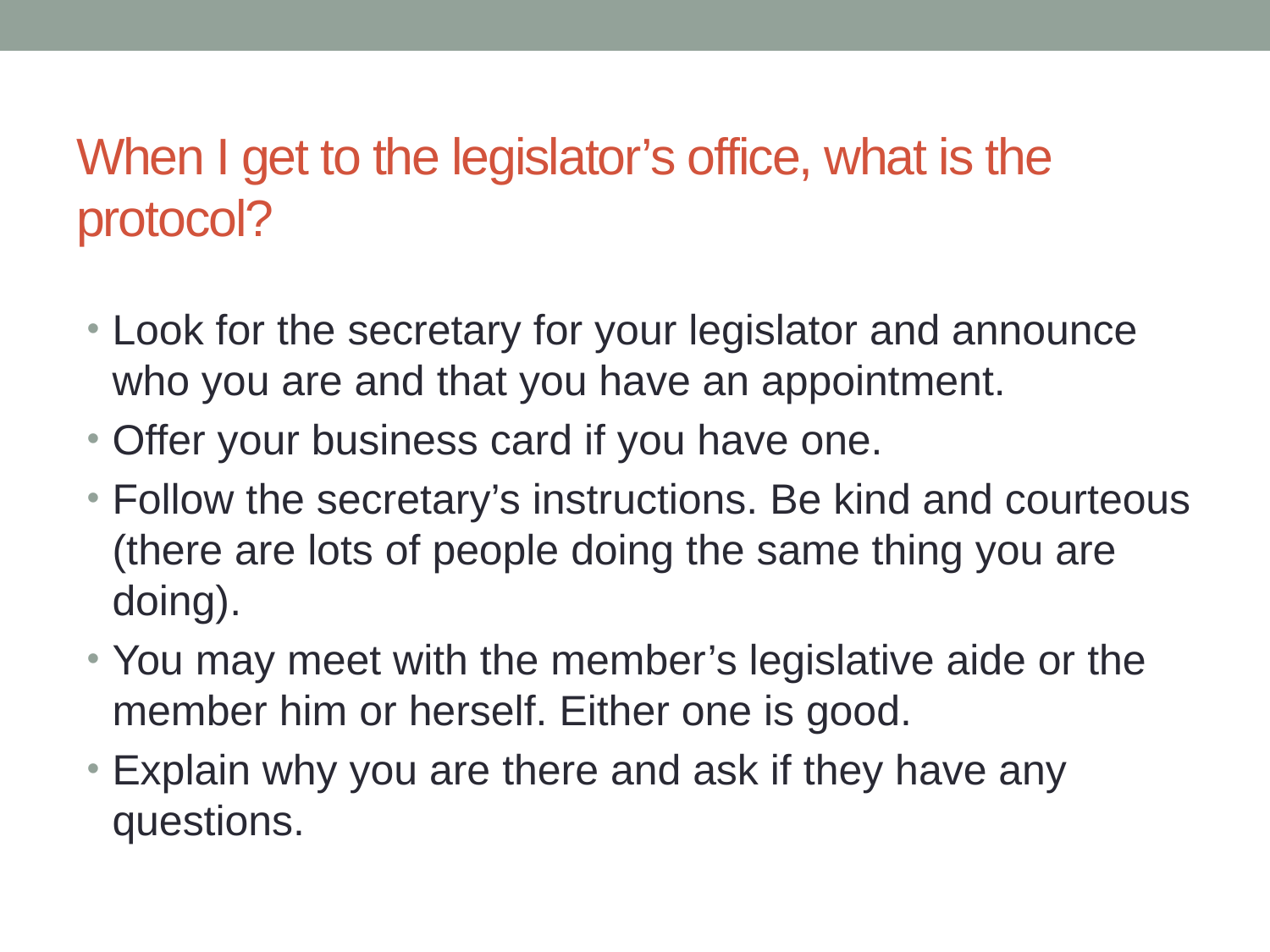

# When I get to the legislator’s office, what is the protocol?
Look for the secretary for your legislator and announce who you are and that you have an appointment.
Offer your business card if you have one.
Follow the secretary’s instructions. Be kind and courteous (there are lots of people doing the same thing you are doing).
You may meet with the member’s legislative aide or the member him or herself. Either one is good.
Explain why you are there and ask if they have any questions.